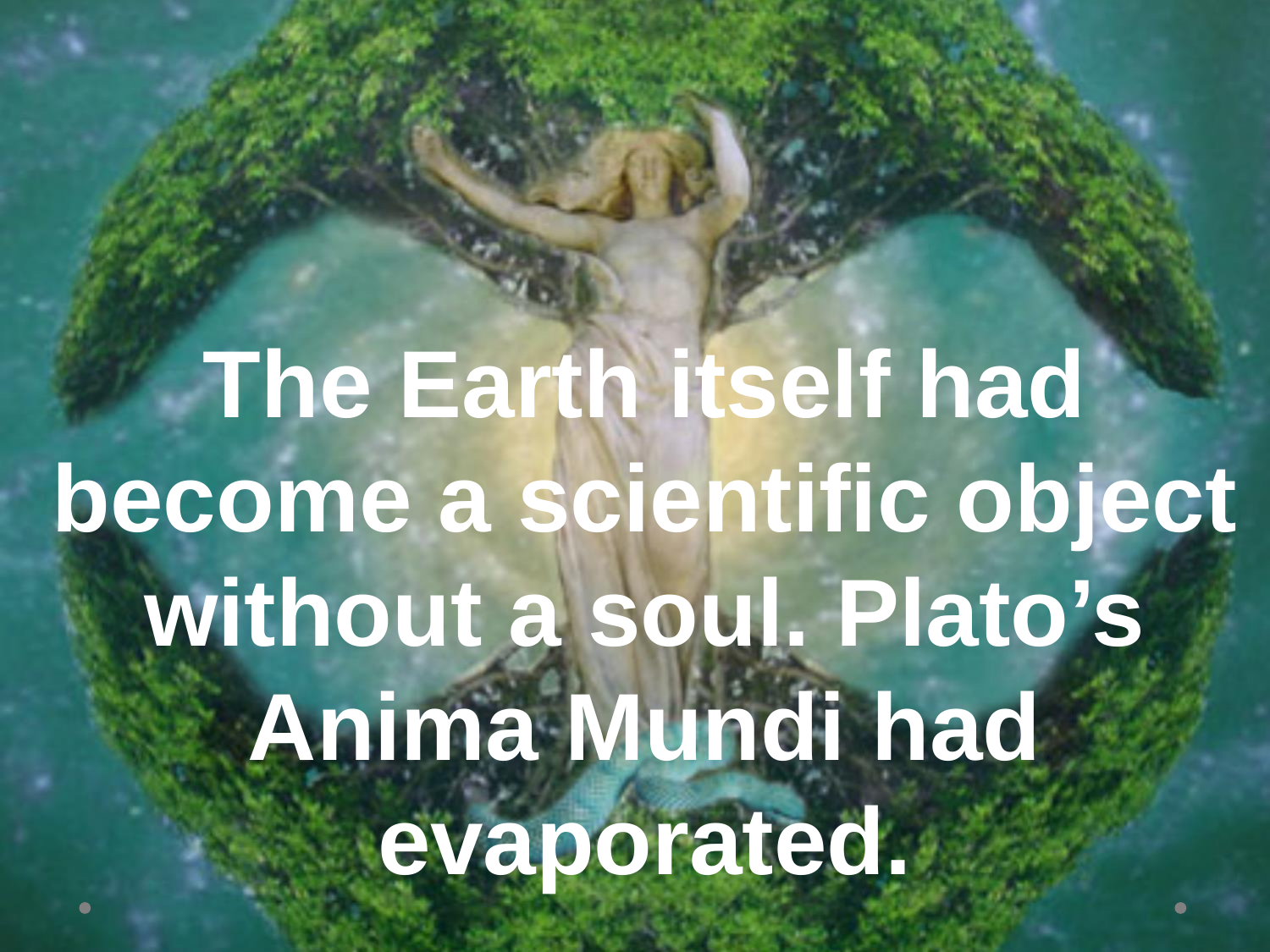

The Earth itself had become a scientific object without a soul. Plato’s Anima Mundi had evaporated.